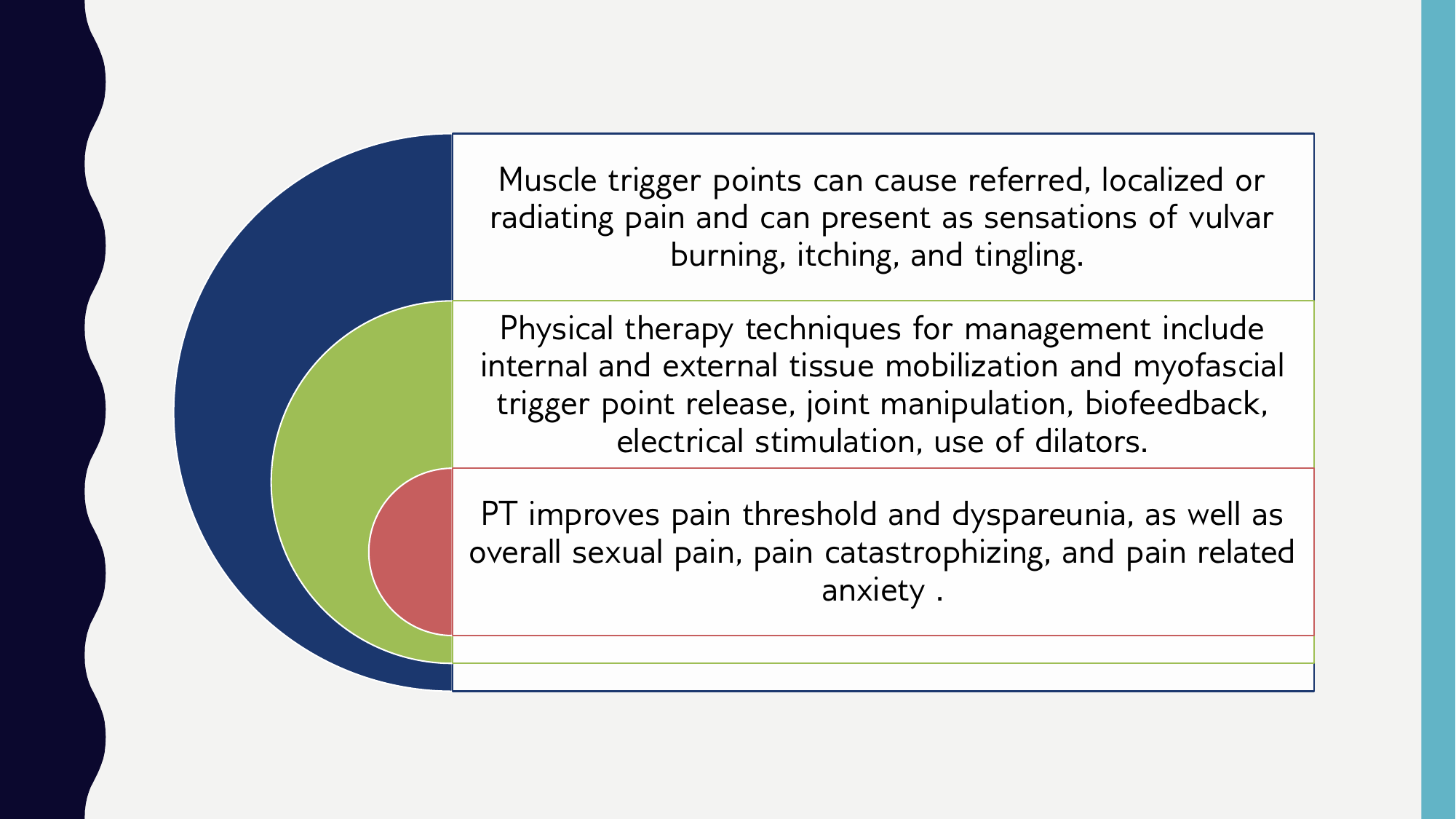

Muscle trigger points can cause referred, localized or radiating pain and can present as sensations of vulvar burning, itching, and tingling.
Physical therapy techniques for management include internal and external tissue mobilization and myofascial trigger point release, joint manipulation, biofeedback, electrical stimulation, use of dilators.
PT improves pain threshold and dyspareunia, as well as overall sexual pain, pain catastrophizing, and pain related anxiety .